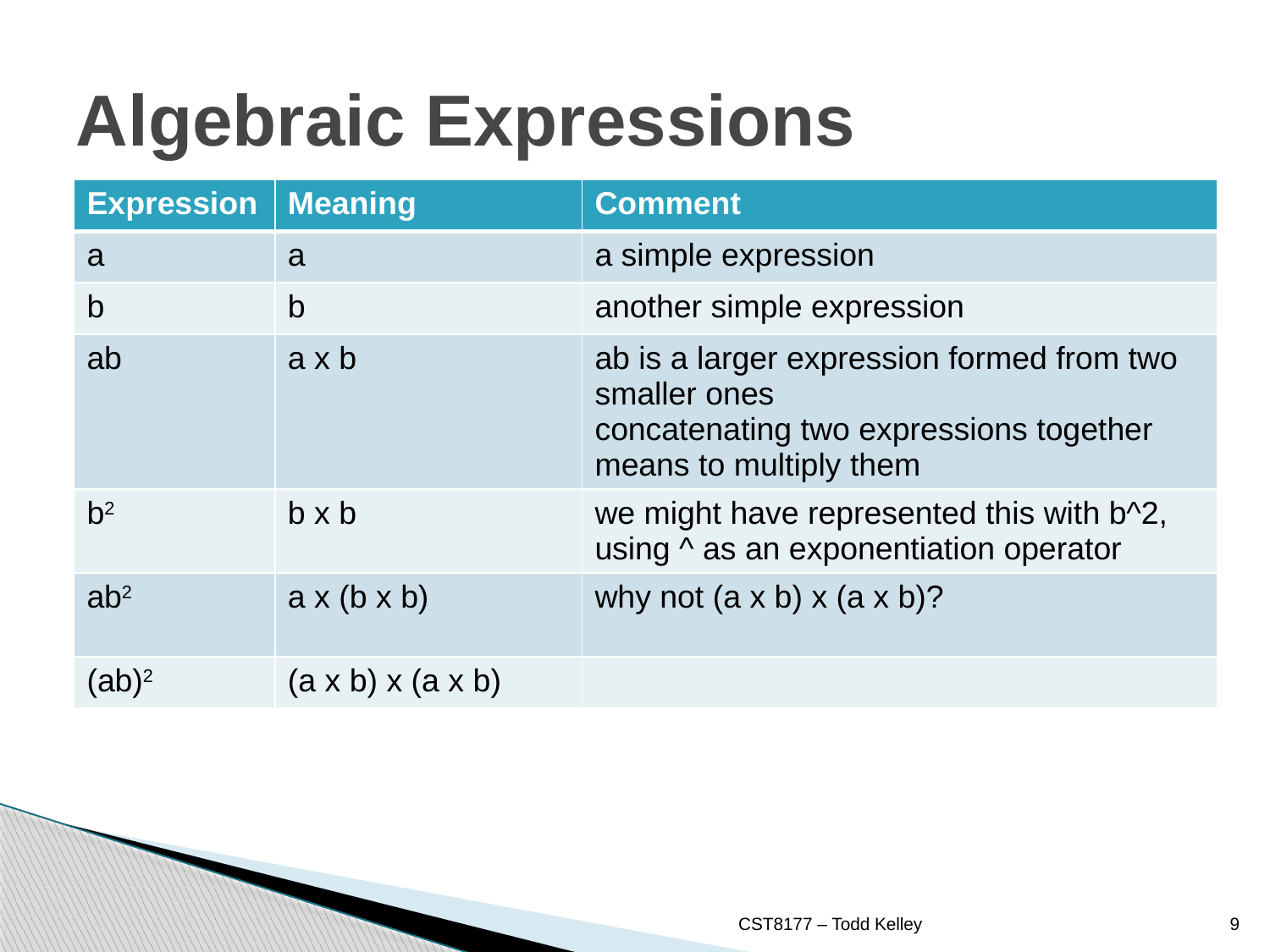

# Algebraic Expressions
| Expression | Meaning | Comment |
| --- | --- | --- |
| a | a | a simple expression |
| b | b | another simple expression |
| ab | a x b | ab is a larger expression formed from two smaller ones concatenating two expressions together means to multiply them |
| b2 | b x b | we might have represented this with b^2, using ^ as an exponentiation operator |
| ab2 | a x (b x b) | why not (a x b) x (a x b)? |
| (ab)2 | (a x b) x (a x b) |  |
CST8177 – Todd Kelley
9